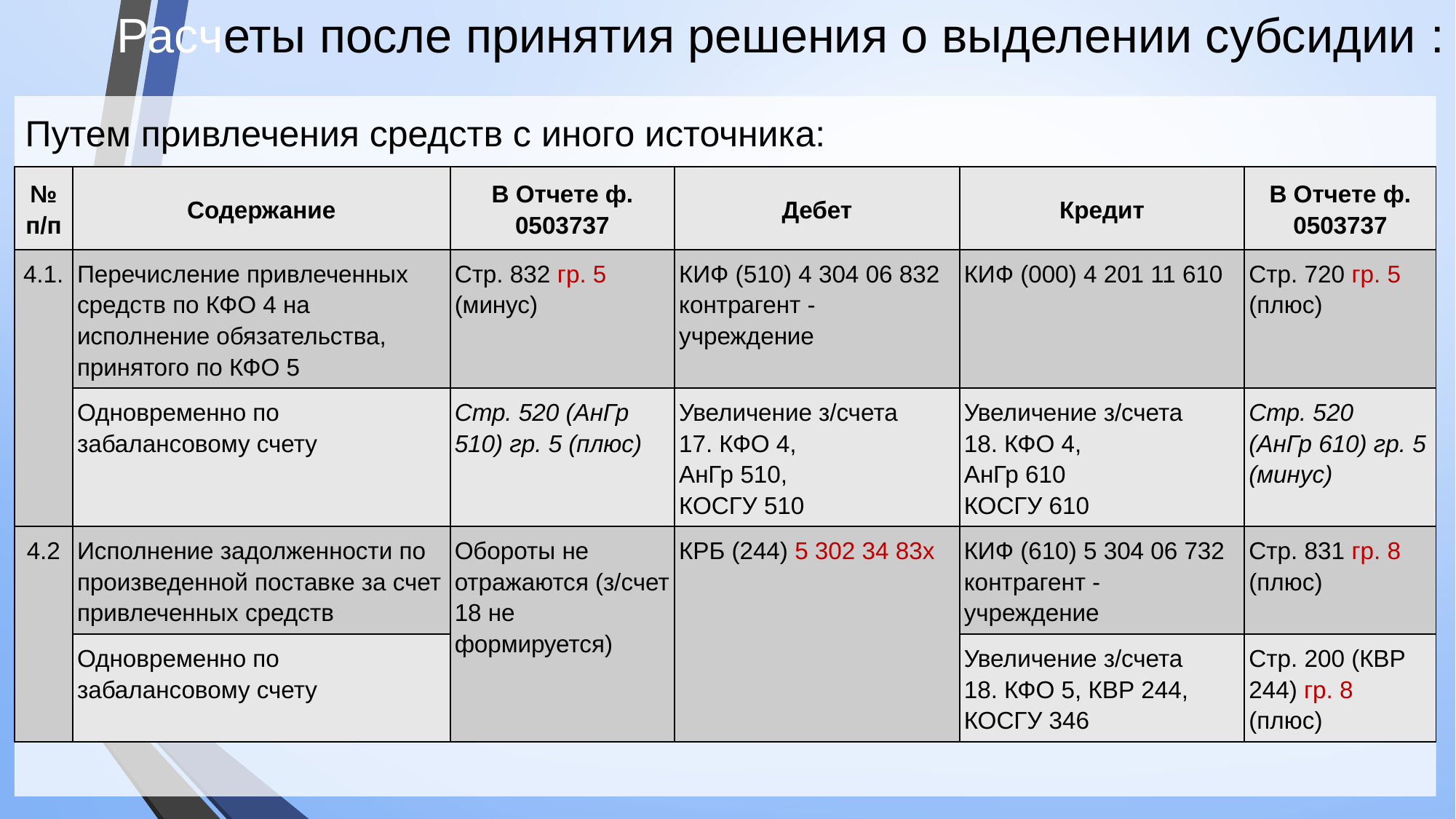

# Расчеты после принятия решения о выделении субсидии :
Путем привлечения средств с иного источника:

| № п/п | Содержание | В Отчете ф. 0503737 | Дебет | Кредит | В Отчете ф. 0503737 |
| --- | --- | --- | --- | --- | --- |
| 4.1. | Перечисление привлеченных средств по КФО 4 на исполнение обязательства, принятого по КФО 5 | Стр. 832 гр. 5 (минус) | КИФ (510) 4 304 06 832 контрагент - учреждение | КИФ (000) 4 201 11 610 | Стр. 720 гр. 5 (плюс) |
|  | Одновременно по забалансовому счету | Стр. 520 (АнГр 510) гр. 5 (плюс) | Увеличение з/счета 17. КФО 4, АнГр 510, КОСГУ 510 | Увеличение з/счета 18. КФО 4, АнГр 610 КОСГУ 610 | Стр. 520 (АнГр 610) гр. 5 (минус) |
| 4.2 | Исполнение задолженности по произведенной поставке за счет привлеченных средств | Обороты не отражаются (з/счет 18 не формируется) | КРБ (244) 5 302 34 83x | КИФ (610) 5 304 06 732 контрагент - учреждение | Стр. 831 гр. 8 (плюс) |
|  | Одновременно по забалансовому счету |  |  | Увеличение з/счета 18. КФО 5, КВР 244, КОСГУ 346 | Стр. 200 (КВР 244) гр. 8 (плюс) |